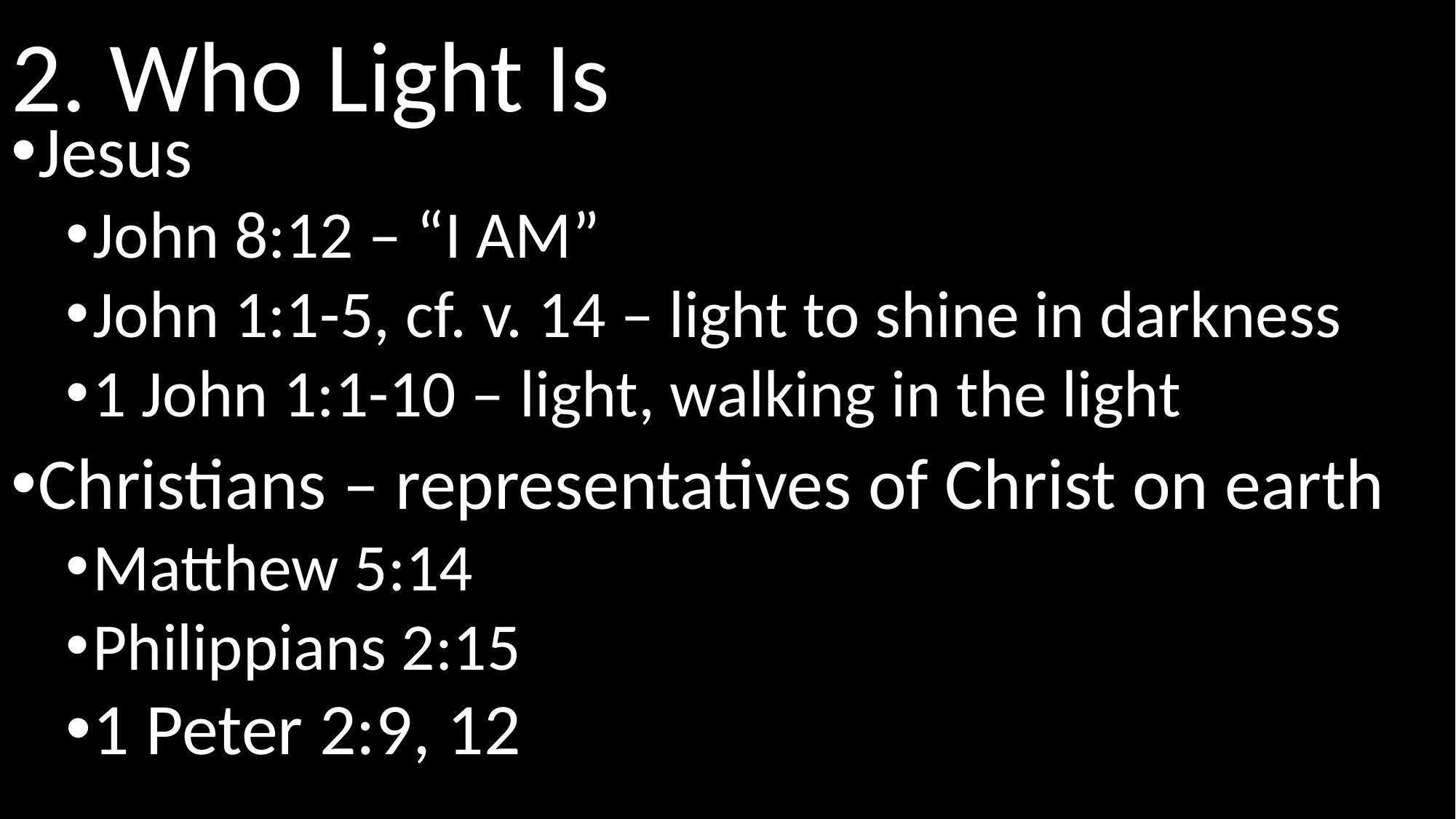

# 2. Who Light Is
Jesus
John 8:12 – “I AM”
John 1:1-5, cf. v. 14 – light to shine in darkness
1 John 1:1-10 – light, walking in the light
Christians – representatives of Christ on earth
Matthew 5:14
Philippians 2:15
1 Peter 2:9, 12